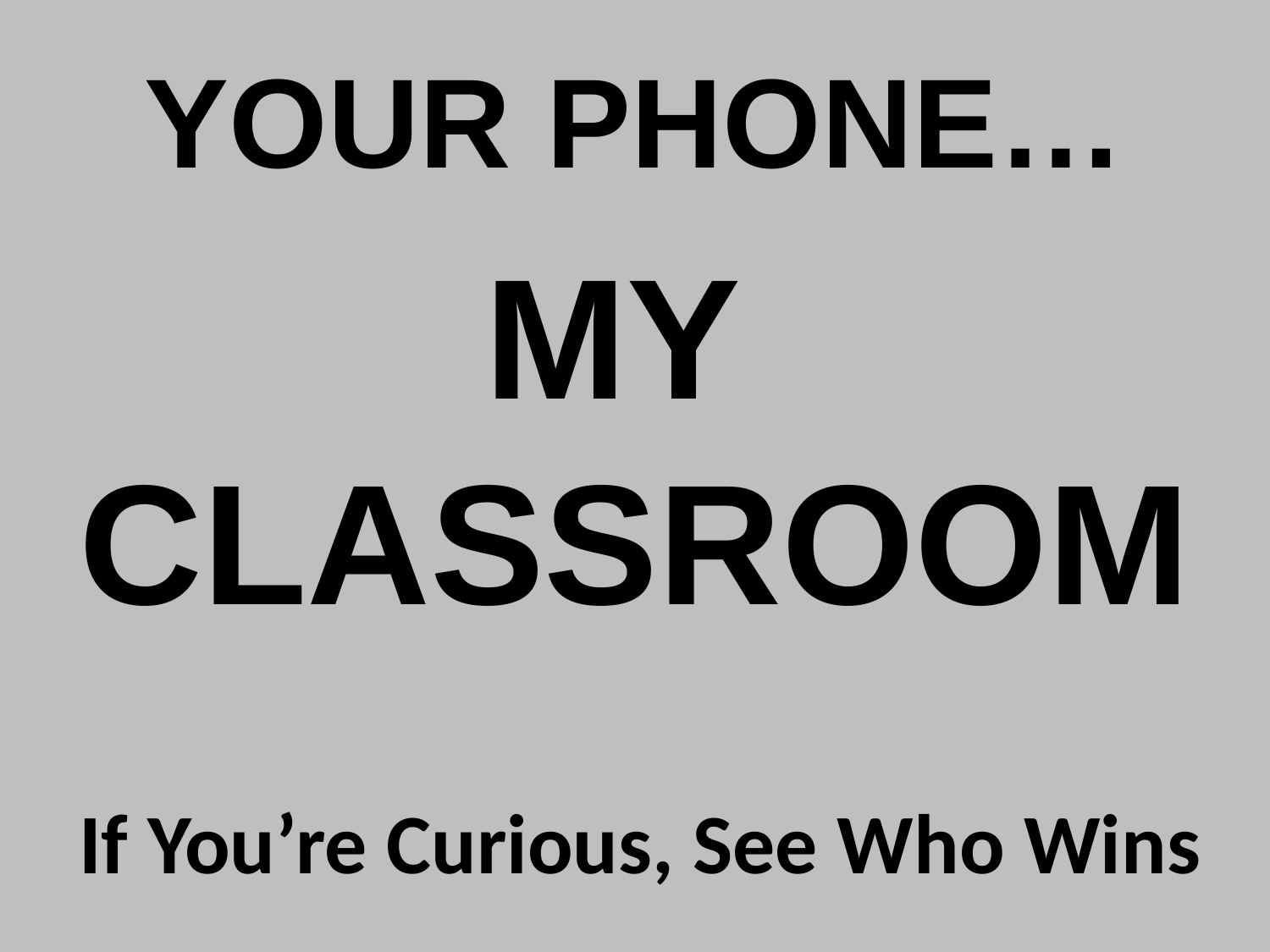

# YOUR PHONE…
MY  CLASSROOM
If You’re Curious, See Who Wins